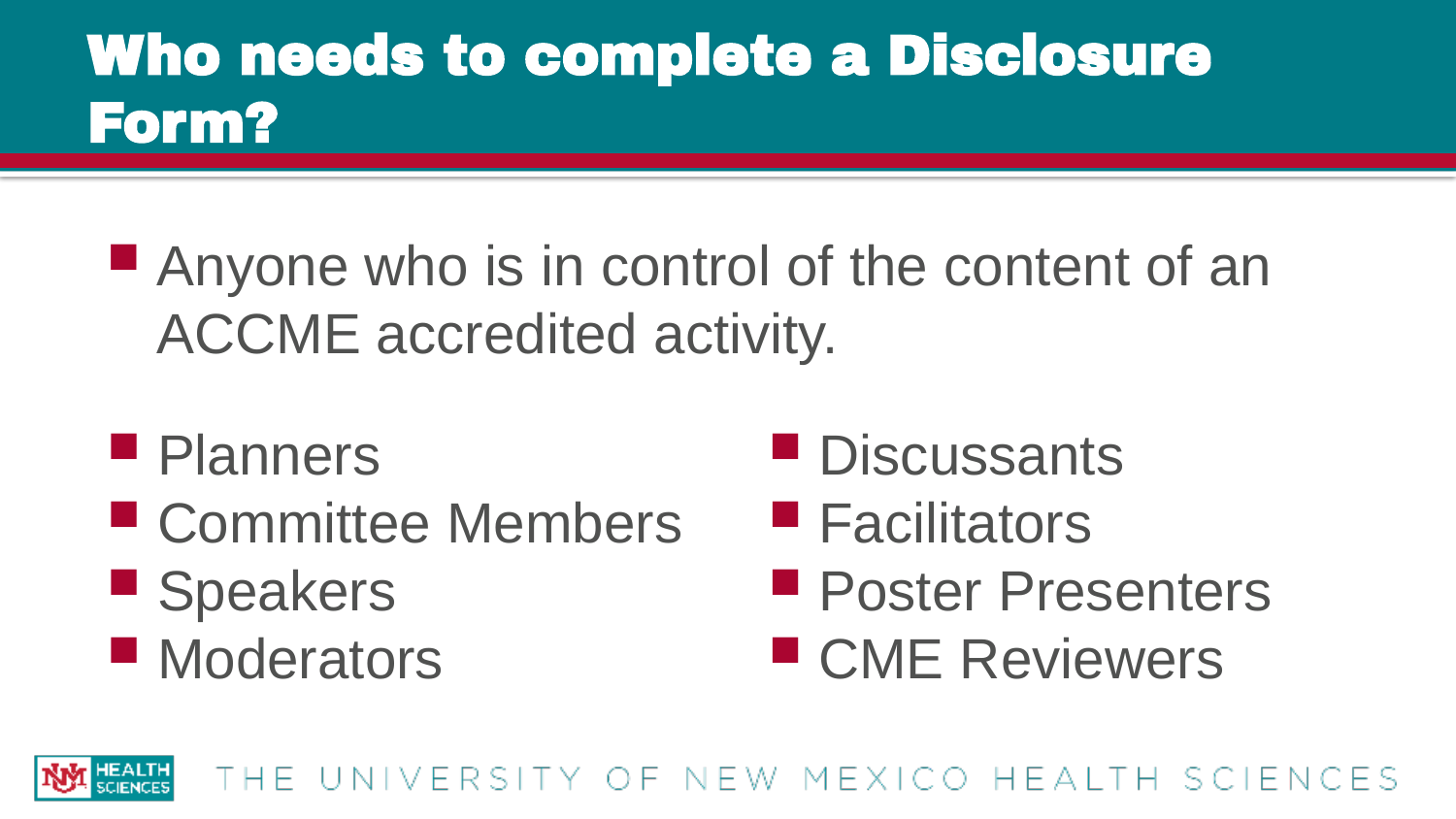

# Who needs to complete a Disclosure Form?
Anyone who is in control of the content of an ACCME accredited activity.
Planners
Committee Members
Speakers
Moderators

Discussants
Facilitators
Poster Presenters
CME Reviewers